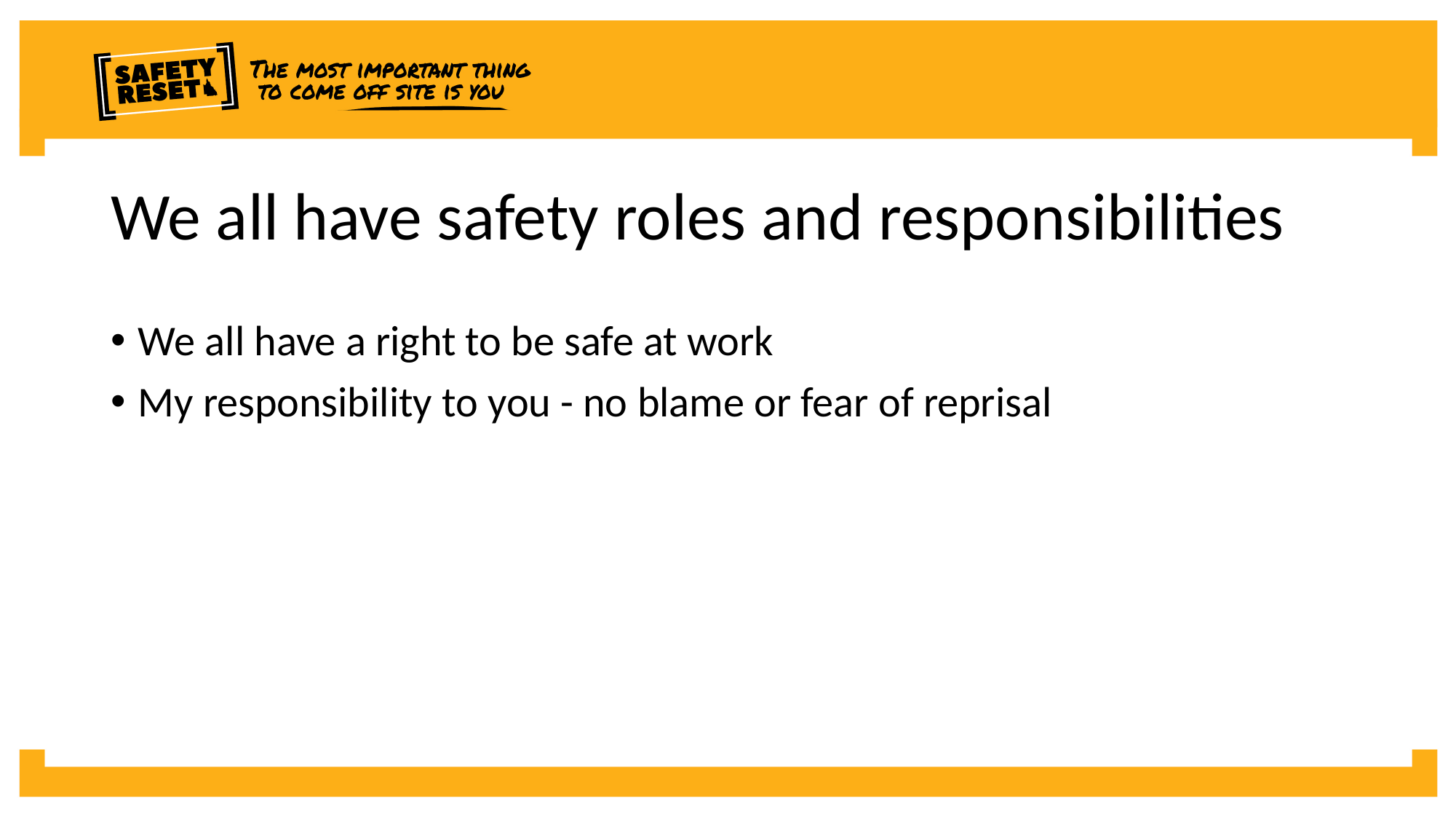

# We all have safety roles and responsibilities
We all have a right to be safe at work
My responsibility to you - no blame or fear of reprisal